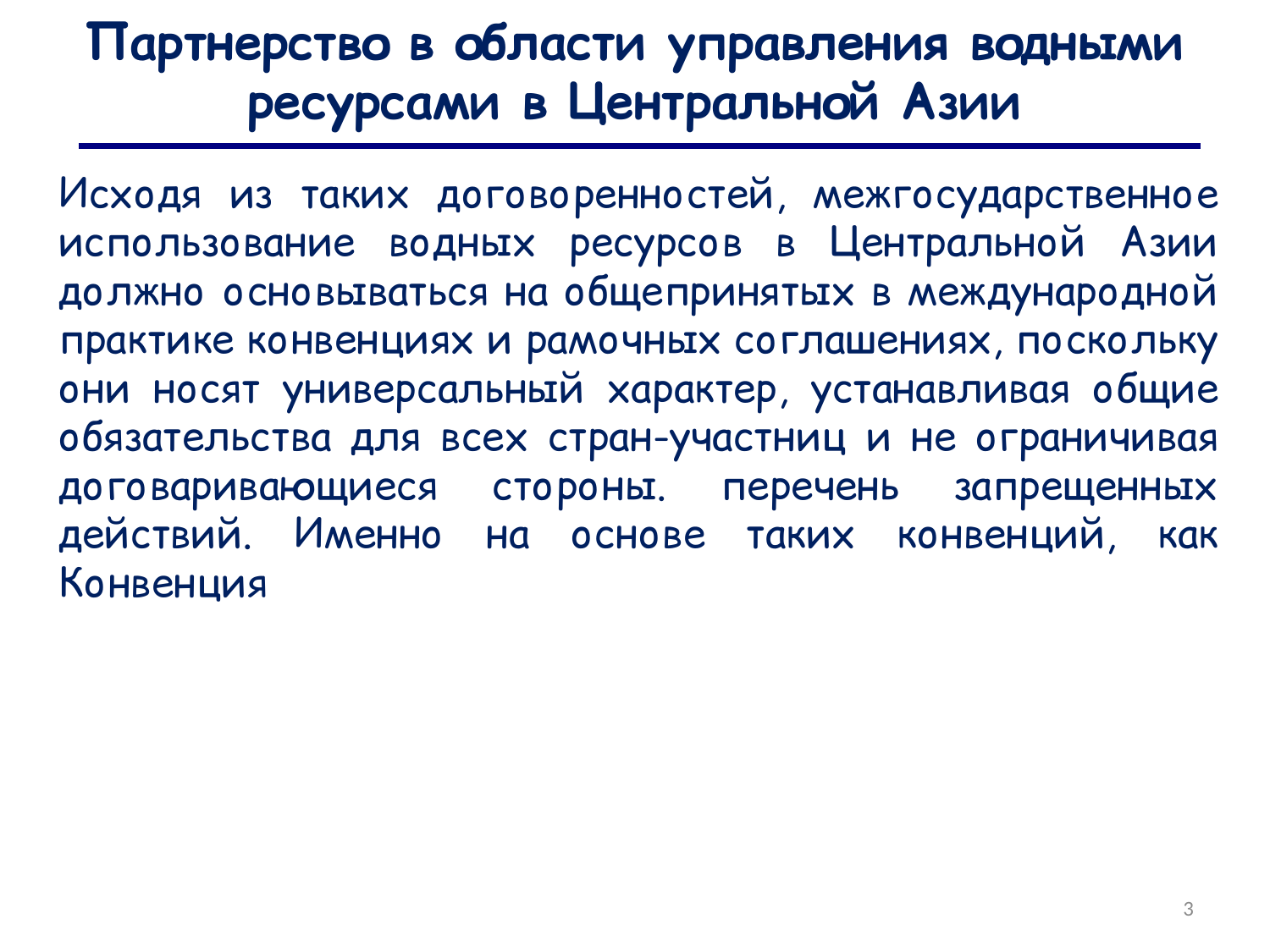

# Партнерство в области управления водными ресурсами в Центральной Азии

Исходя из таких договоренностей, межгосударственное использование водных ресурсов в Центральной Азии должно основываться на общепринятых в международной практике конвенциях и рамочных соглашениях, поскольку они носят универсальный характер, устанавливая общие обязательства для всех стран-участниц и не ограничивая договаривающиеся стороны. перечень запрещенных действий. Именно на основе таких конвенций, как Конвенция
3